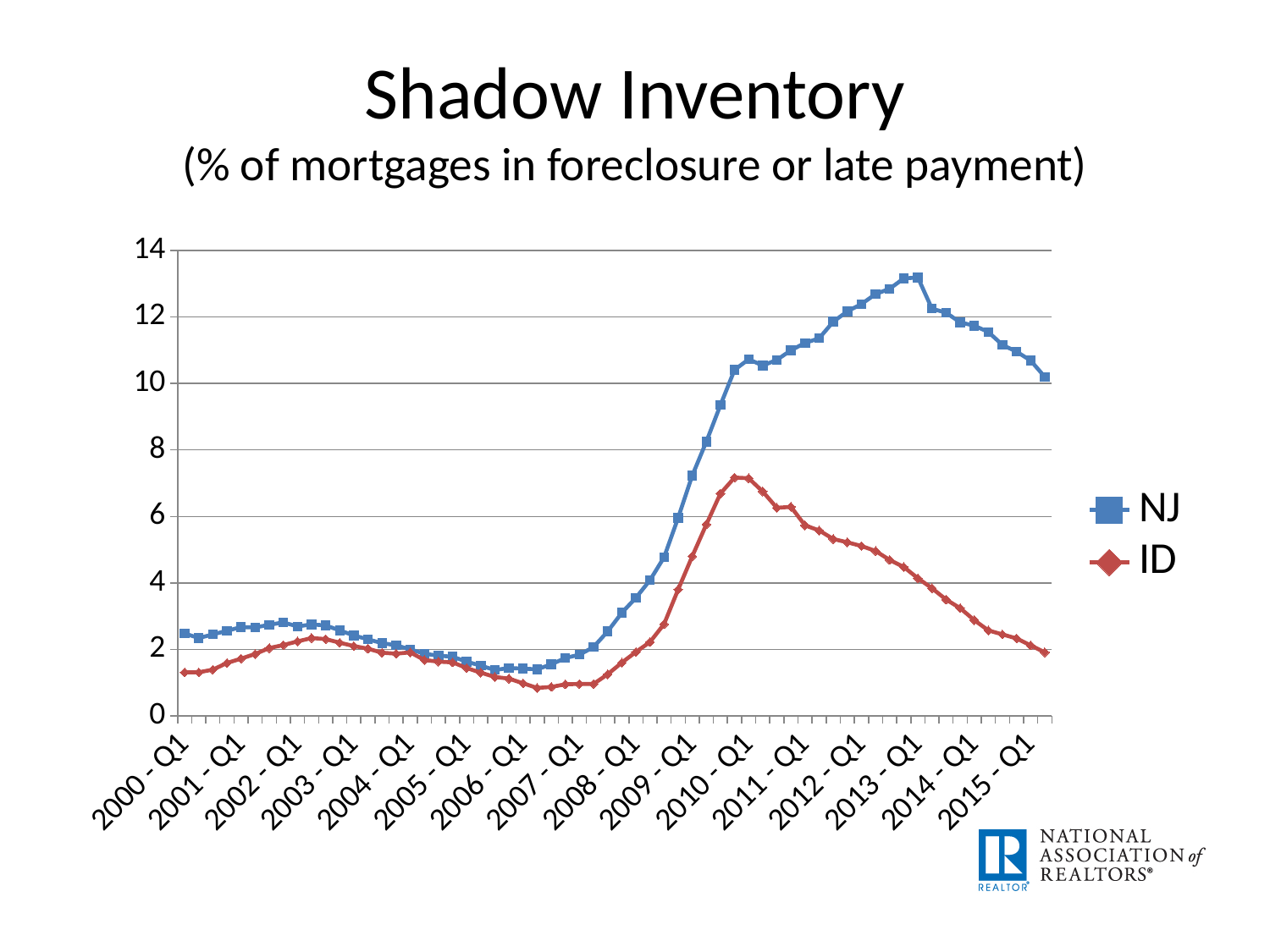

# Shadow Inventory (% of mortgages in foreclosure or late payment)

### Chart

| Category | NJ | ID |
|---|---|---|
| 2000 - Q1 | 2.48 | 1.31 |
| 2000 - Q2 | 2.34 | 1.31 |
| 2000 - Q3 | 2.45 | 1.39 |
| 2000 - Q4 | 2.56 | 1.59 |
| 2001 - Q1 | 2.67 | 1.72 |
| 2001 - Q2 | 2.66 | 1.86 |
| 2001 - Q3 | 2.74 | 2.04 |
| 2001 - Q4 | 2.81 | 2.13 |
| 2002 - Q1 | 2.69 | 2.24 |
| 2002 - Q2 | 2.75 | 2.34 |
| 2002 - Q3 | 2.72 | 2.31 |
| 2002 - Q4 | 2.57 | 2.2 |
| 2003 - Q1 | 2.42 | 2.1 |
| 2003 - Q2 | 2.3 | 2.02 |
| 2003 - Q3 | 2.19 | 1.9 |
| 2003 - Q4 | 2.12 | 1.87 |
| 2004 - Q1 | 2.0 | 1.91 |
| 2004 - Q2 | 1.87 | 1.68 |
| 2004 - Q3 | 1.81 | 1.63 |
| 2004 - Q4 | 1.78 | 1.61 |
| 2005 - Q1 | 1.63 | 1.44 |
| 2005 - Q2 | 1.51 | 1.3 |
| 2005 - Q3 | 1.38 | 1.17 |
| 2005 - Q4 | 1.44 | 1.12 |
| 2006 - Q1 | 1.42 | 0.98 |
| 2006 - Q2 | 1.4 | 0.84 |
| 2006 - Q3 | 1.55 | 0.87 |
| 2006 - Q4 | 1.74 | 0.95 |
| 2007 - Q1 | 1.84 | 0.96 |
| 2007 - Q2 | 2.07 | 0.96 |
| 2007 - Q3 | 2.54 | 1.25 |
| 2007 - Q4 | 3.1 | 1.6 |
| 2008 - Q1 | 3.55 | 1.92 |
| 2008 - Q2 | 4.08 | 2.22 |
| 2008 - Q3 | 4.77 | 2.76 |
| 2008 - Q4 | 5.96 | 3.8 |
| 2009 - Q1 | 7.23 | 4.8 |
| 2009 - Q2 | 8.25 | 5.76 |
| 2009 - Q3 | 9.35 | 6.69 |
| 2009 - Q4 | 10.41 | 7.17 |
| 2010 - Q1 | 10.73 | 7.15 |
| 2010 - Q2 | 10.54 | 6.75 |
| 2010 - Q3 | 10.71 | 6.26 |
| 2010 - Q4 | 11.0 | 6.29 |
| 2011 - Q1 | 11.22 | 5.73 |
| 2011 - Q2 | 11.36 | 5.58 |
| 2011 - Q3 | 11.86 | 5.32 |
| 2011 - Q4 | 12.17 | 5.22 |
| 2012 - Q1 | 12.39 | 5.11 |
| 2012 - Q2 | 12.69 | 4.96 |
| 2012 - Q3 | 12.85 | 4.69 |
| 2012 - Q4 | 13.16 | 4.48 |
| 2013 - Q1 | 13.19 | 4.14 |
| 2013 - Q2 | 12.25 | 3.84 |
| 2013 - Q3 | 12.13 | 3.5 |
| 2013 - Q4 | 11.84 | 3.24 |
| 2014 - Q1 | 11.74 | 2.88 |
| 2014 - Q2 | 11.55 | 2.57 |
| 2014 - Q3 | 11.16 | 2.45 |
| 2014 - Q4 | 10.96 | 2.33 |
| 2015 - Q1 | 10.69 | 2.12 |
| 2015 - Q2 | 10.2 | 1.91 |